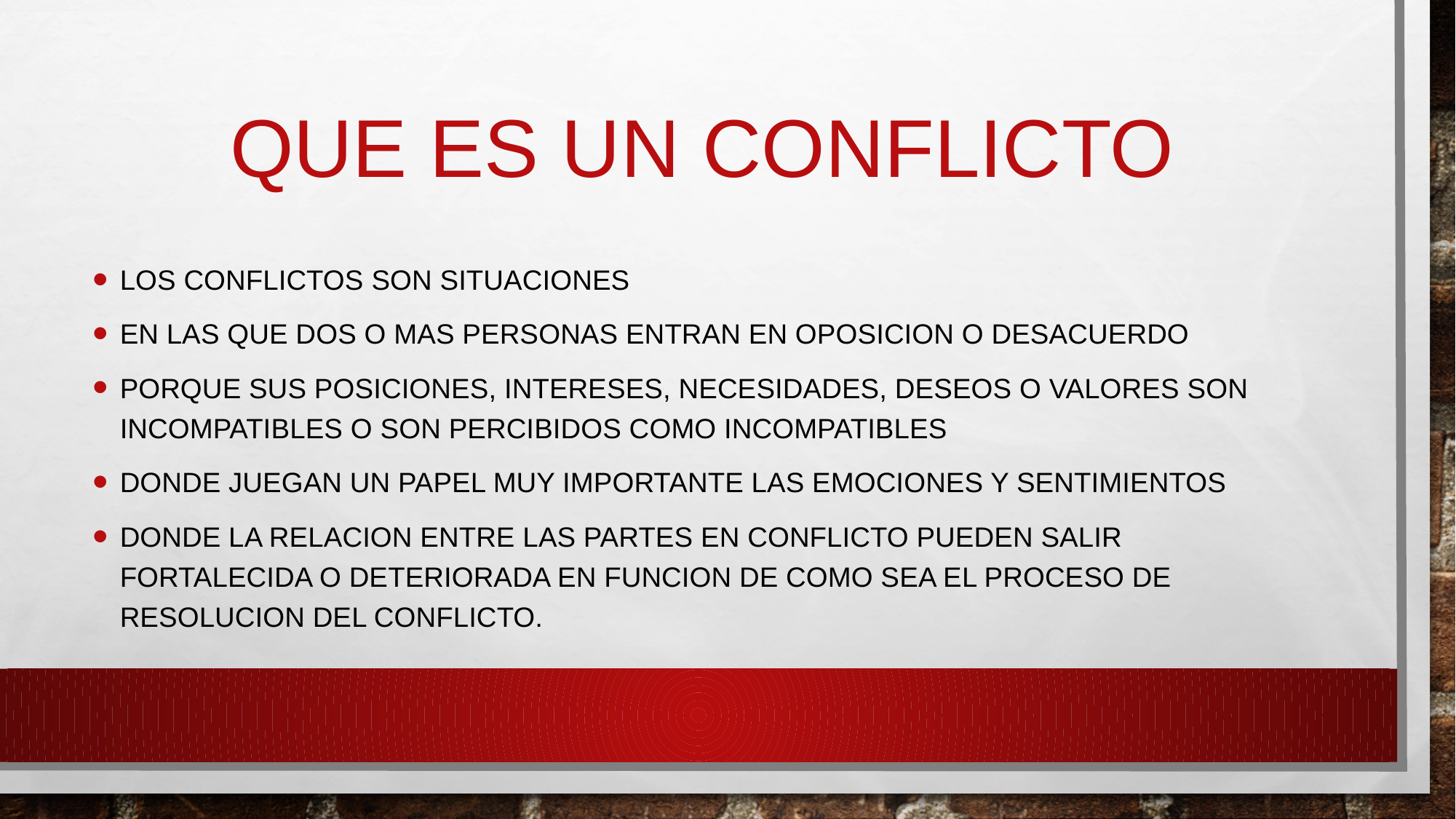

# QUE ES UN CONFLICTO
LOS CONFLICTOS SON SITUACIONES
EN LAS QUE DOS O MAS PERSONAS ENTRAN EN OPOSICION O DESACUERDO
PORQUE SUS POSICIONES, INTERESES, NECESIDADES, DESEOS O VALORES SON INCOMPATIBLES O SON PERCIBIDOS COMO INCOMPATIBLES
DONDE JUEGAN UN PAPEL MUY IMPORTANTE LAS EMOCIONES Y SENTIMIENTOS
DONDE LA RELACION ENTRE LAS PARTES EN CONFLICTO PUEDEN SALIR FORTALECIDA O DETERIORADA EN FUNCION DE COMO SEA EL PROCESO DE RESOLUCION DEL CONFLICTO.